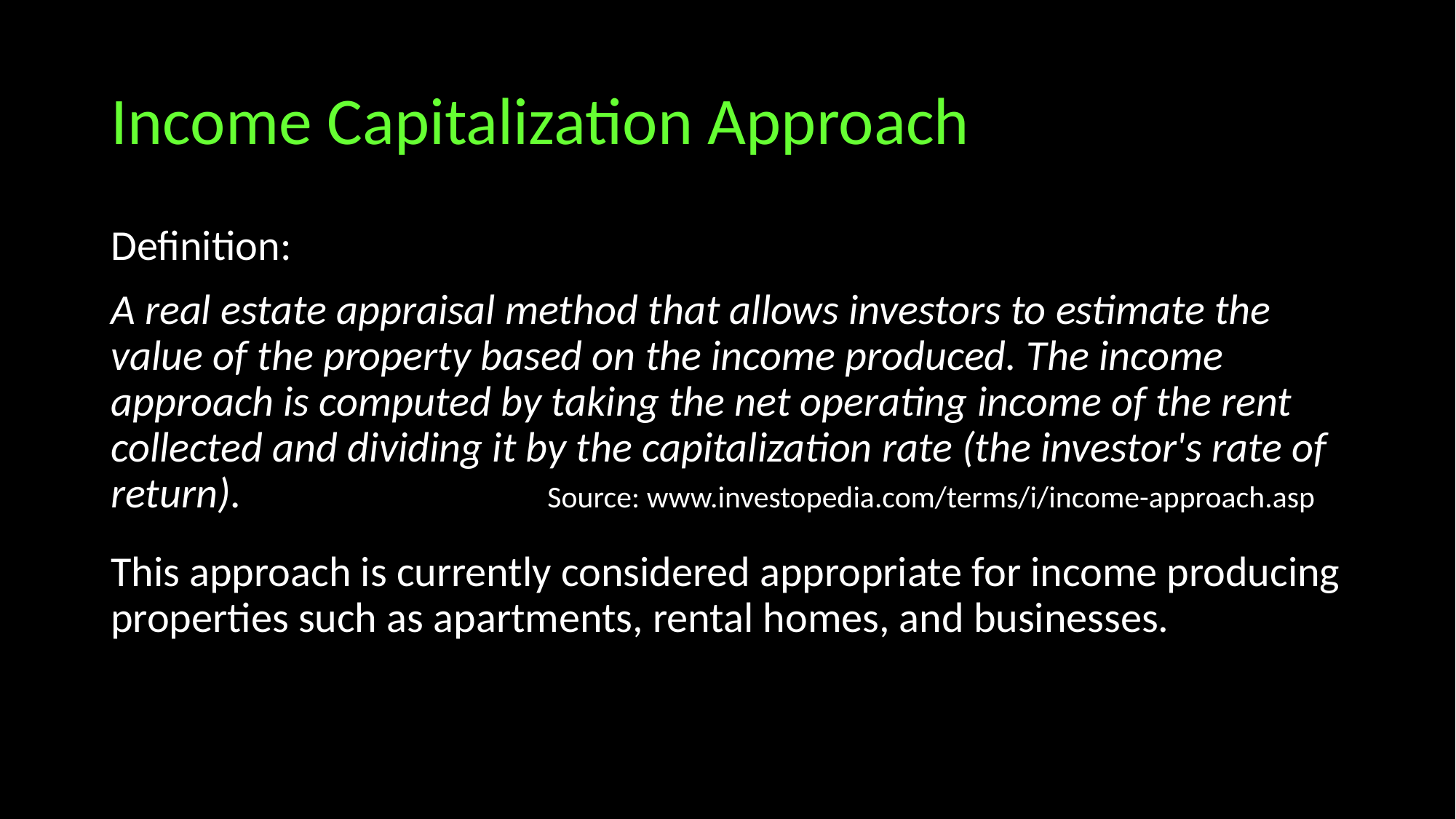

# Income Capitalization Approach
Definition:
A real estate appraisal method that allows investors to estimate the value of the property based on the income produced. The income approach is computed by taking the net operating income of the rent collected and dividing it by the capitalization rate (the investor's rate of return).			Source: www.investopedia.com/terms/i/income-approach.asp
This approach is currently considered appropriate for income producing properties such as apartments, rental homes, and businesses.